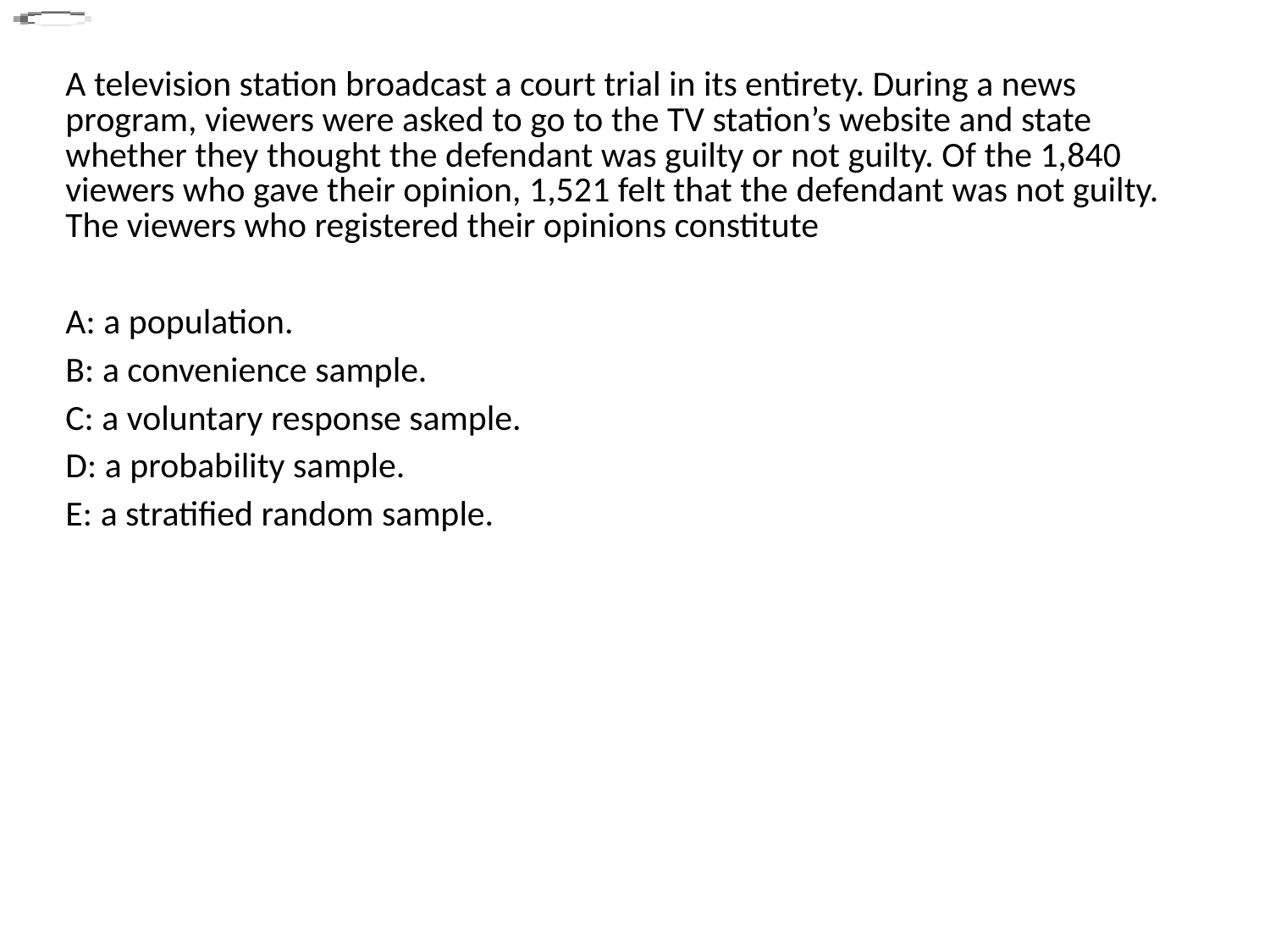

| A television station broadcast a court trial in its entirety. During a news program, viewers were asked to go to the TV station’s website and state whether they thought the defendant was guilty or not guilty. Of the 1,840 viewers who gave their opinion, 1,521 felt that the defendant was not guilty. The viewers who registered their opinions constitute |
| --- |
|  |
| A: a population. |
| B: a convenience sample. |
| C: a voluntary response sample. |
| D: a probability sample. |
| E: a stratified random sample. |